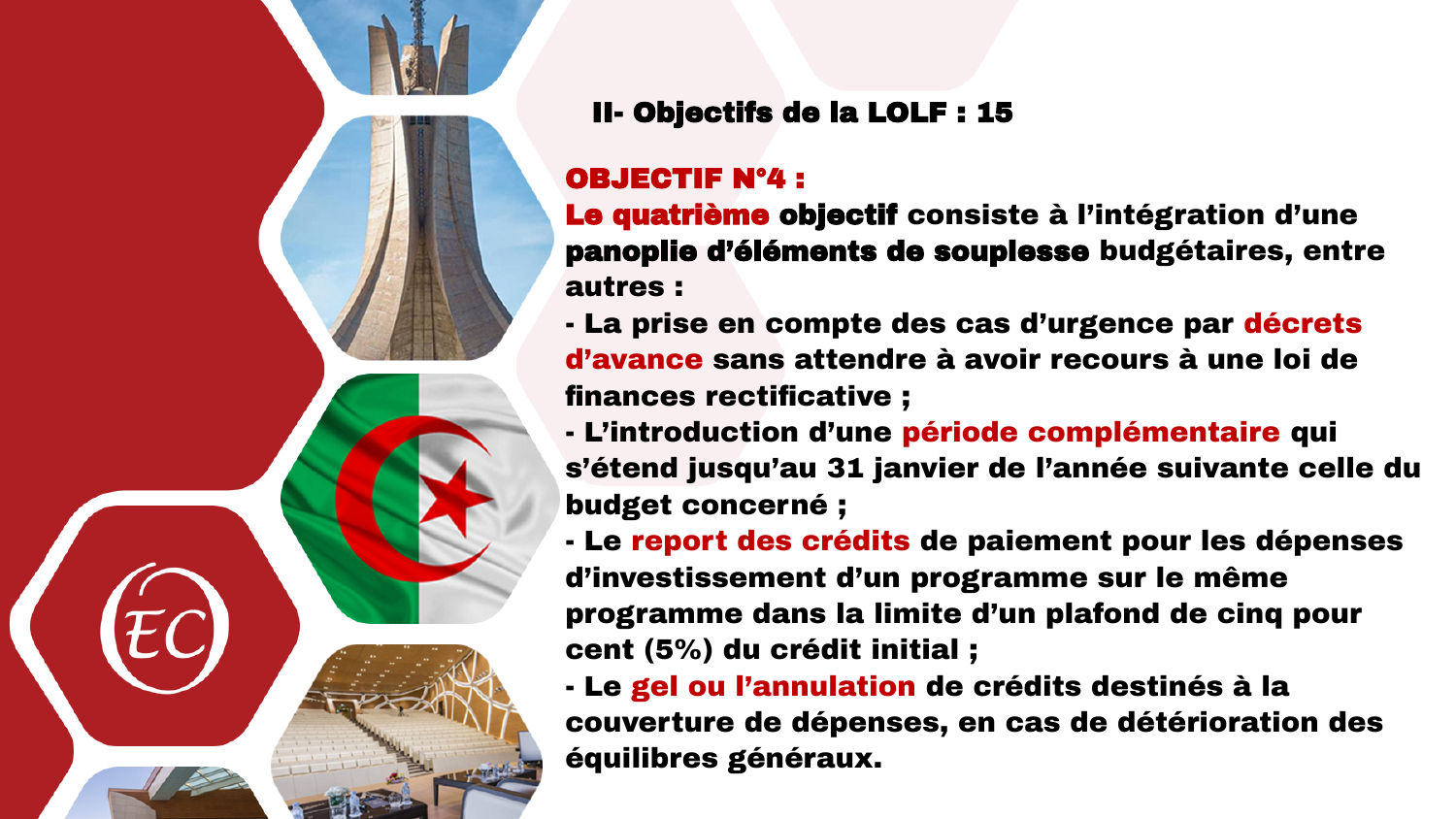

II- Objectifs de la LOLF : 15
OBJECTIF N°4 :
Le quatrième objectif consiste à l’intégration d’une panoplie d’éléments de souplesse budgétaires, entre autres :
- La prise en compte des cas d’urgence par décrets d’avance sans attendre à avoir recours à une loi de finances rectificative ;
- L’introduction d’une période complémentaire qui s’étend jusqu’au 31 janvier de l’année suivante celle du budget concerné ;
- Le report des crédits de paiement pour les dépenses d’investissement d’un programme sur le même programme dans la limite d’un plafond de cinq pour cent (5%) du crédit initial ;
- Le gel ou l’annulation de crédits destinés à la couverture de dépenses, en cas de détérioration des équilibres généraux.